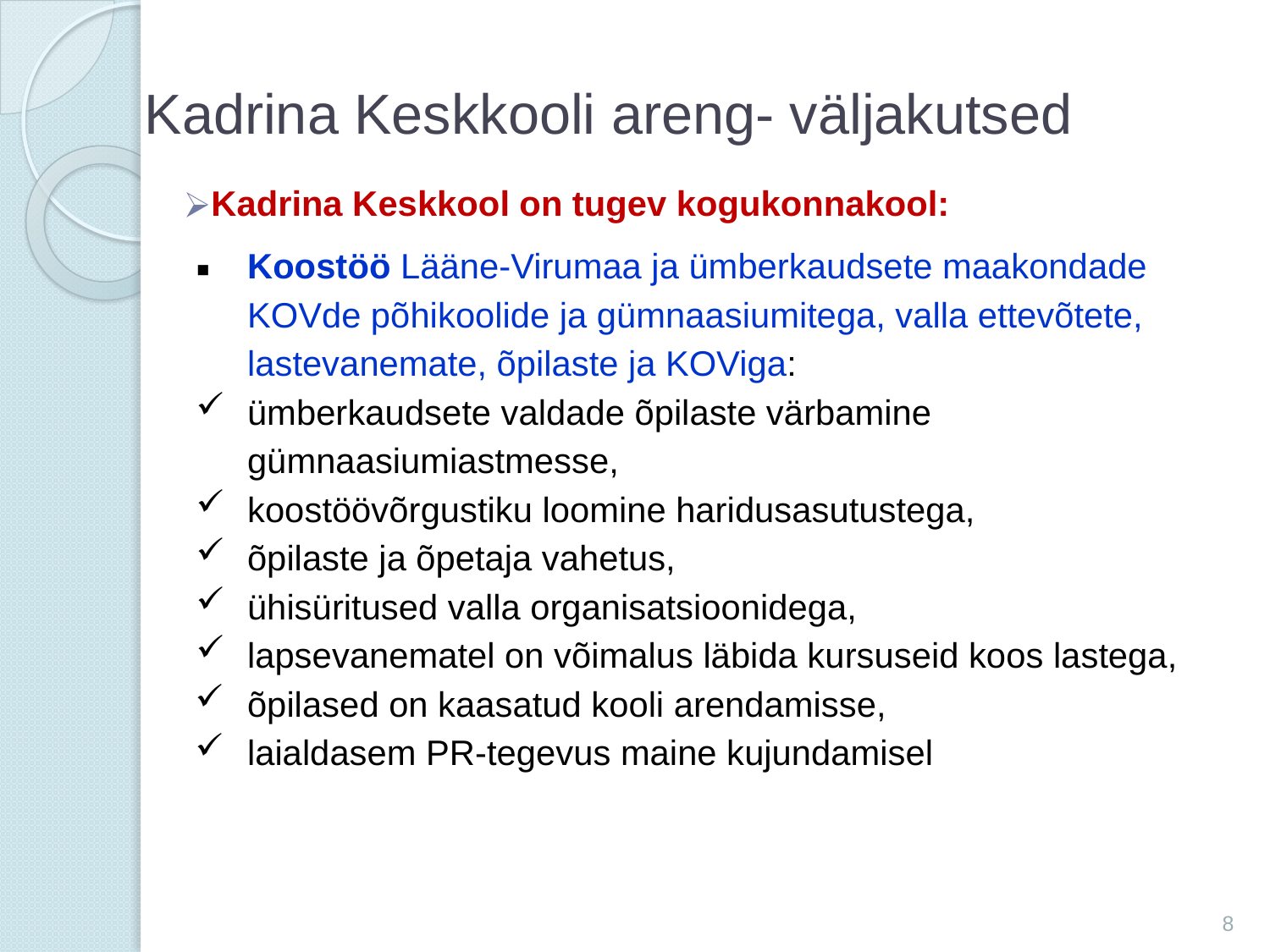

# Kadrina Keskkooli areng- väljakutsed
Kadrina Keskkool on tugev kogukonnakool:
Koostöö Lääne-Virumaa ja ümberkaudsete maakondade KOVde põhikoolide ja gümnaasiumitega, valla ettevõtete, lastevanemate, õpilaste ja KOViga:
ümberkaudsete valdade õpilaste värbamine gümnaasiumiastmesse,
koostöövõrgustiku loomine haridusasutustega,
õpilaste ja õpetaja vahetus,
ühisüritused valla organisatsioonidega,
lapsevanematel on võimalus läbida kursuseid koos lastega,
õpilased on kaasatud kooli arendamisse,
laialdasem PR-tegevus maine kujundamisel

8